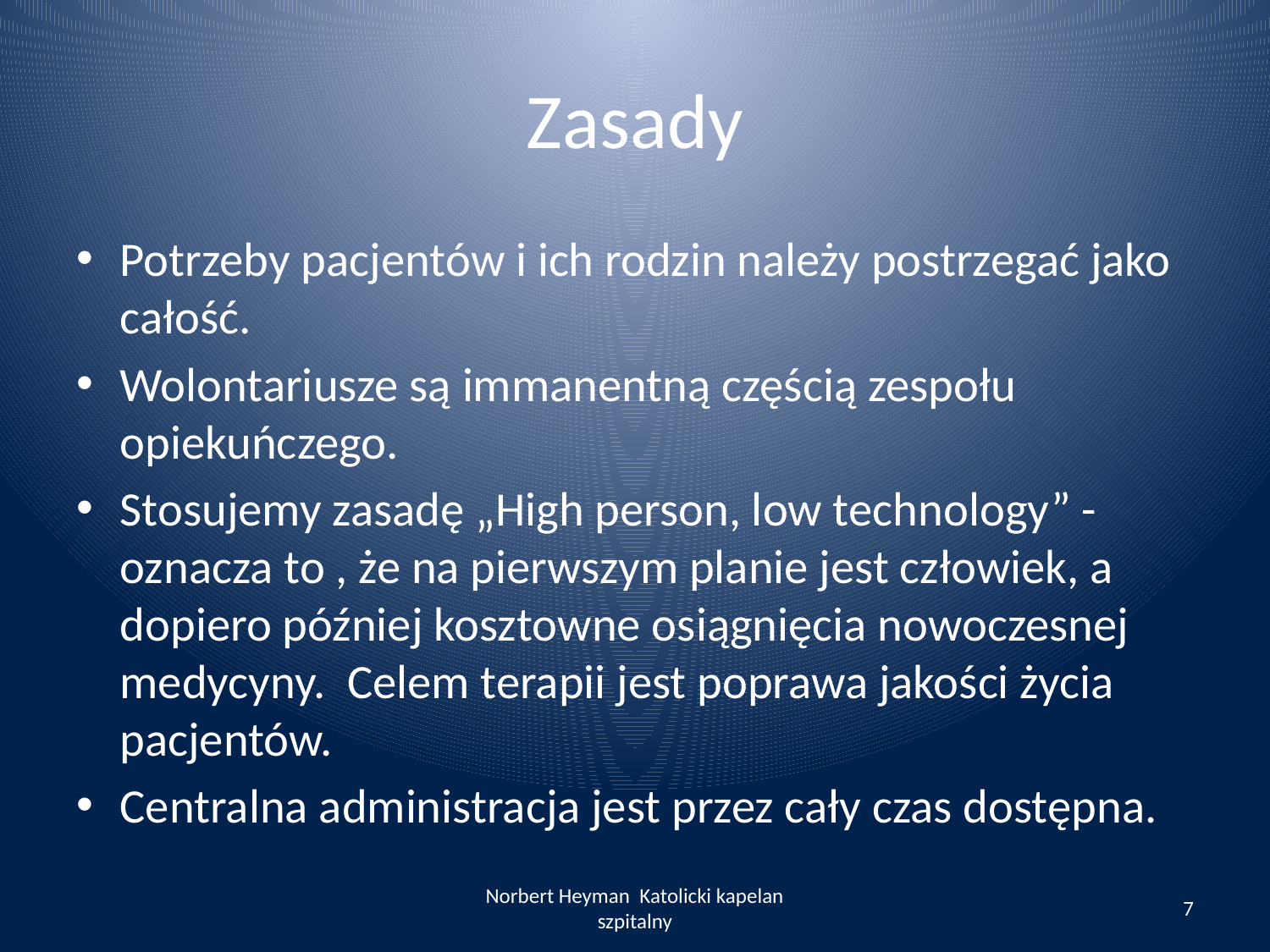

# Zasady
Potrzeby pacjentów i ich rodzin należy postrzegać jako całość.
Wolontariusze są immanentną częścią zespołu opiekuńczego.
Stosujemy zasadę „High person, low technology” - oznacza to , że na pierwszym planie jest człowiek, a dopiero później kosztowne osiągnięcia nowoczesnej medycyny.  Celem terapii jest poprawa jakości życia pacjentów.
Centralna administracja jest przez cały czas dostępna.

Norbert Heyman  Katolicki kapelan szpitalny
7